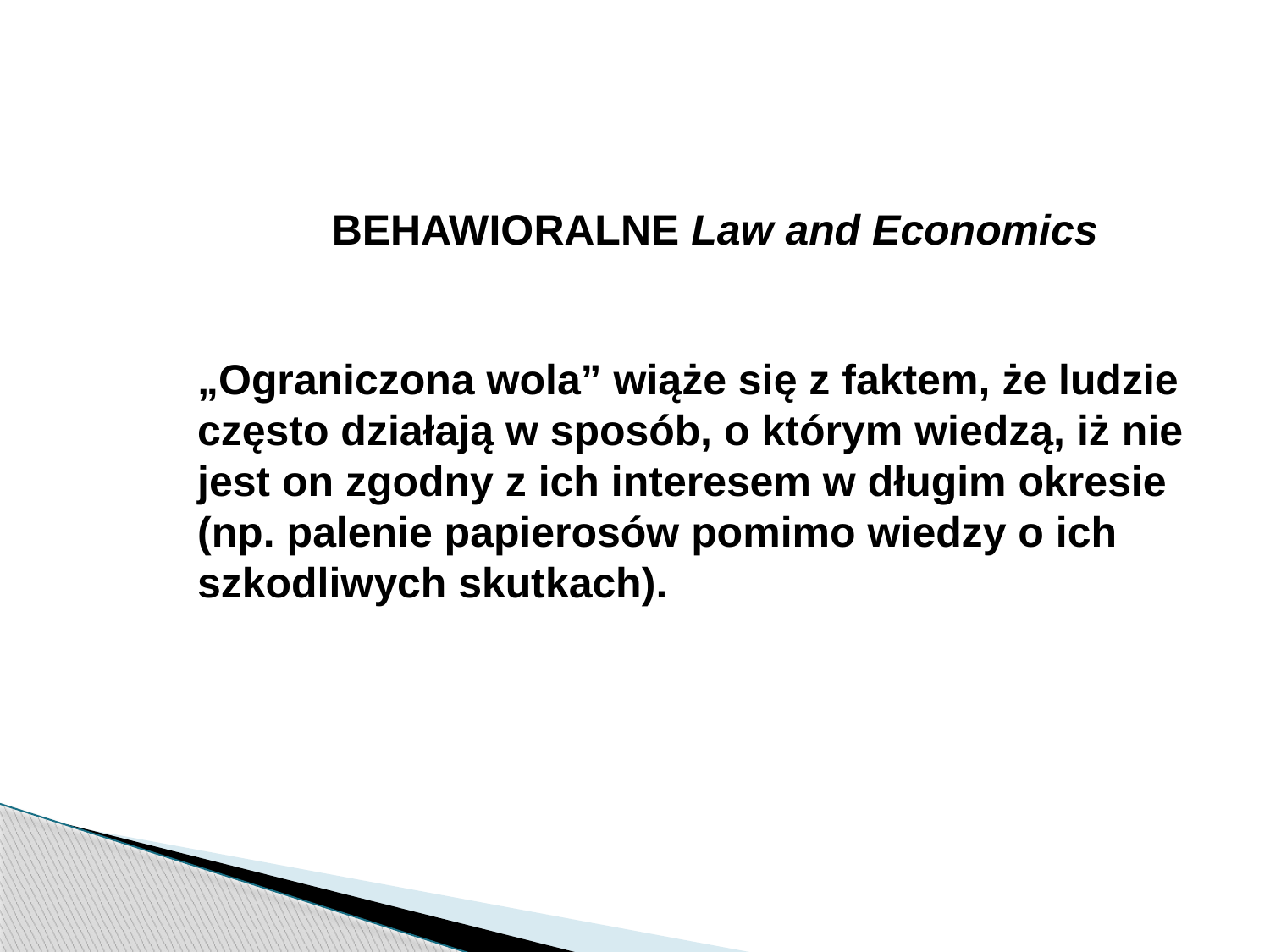

BEHAWIORALNE Law and Economics
„Ograniczona wola” wiąże się z faktem, że ludzie często działają w sposób, o którym wiedzą, iż nie jest on zgodny z ich interesem w długim okresie (np. palenie papierosów pomimo wiedzy o ich szkodliwych skutkach).